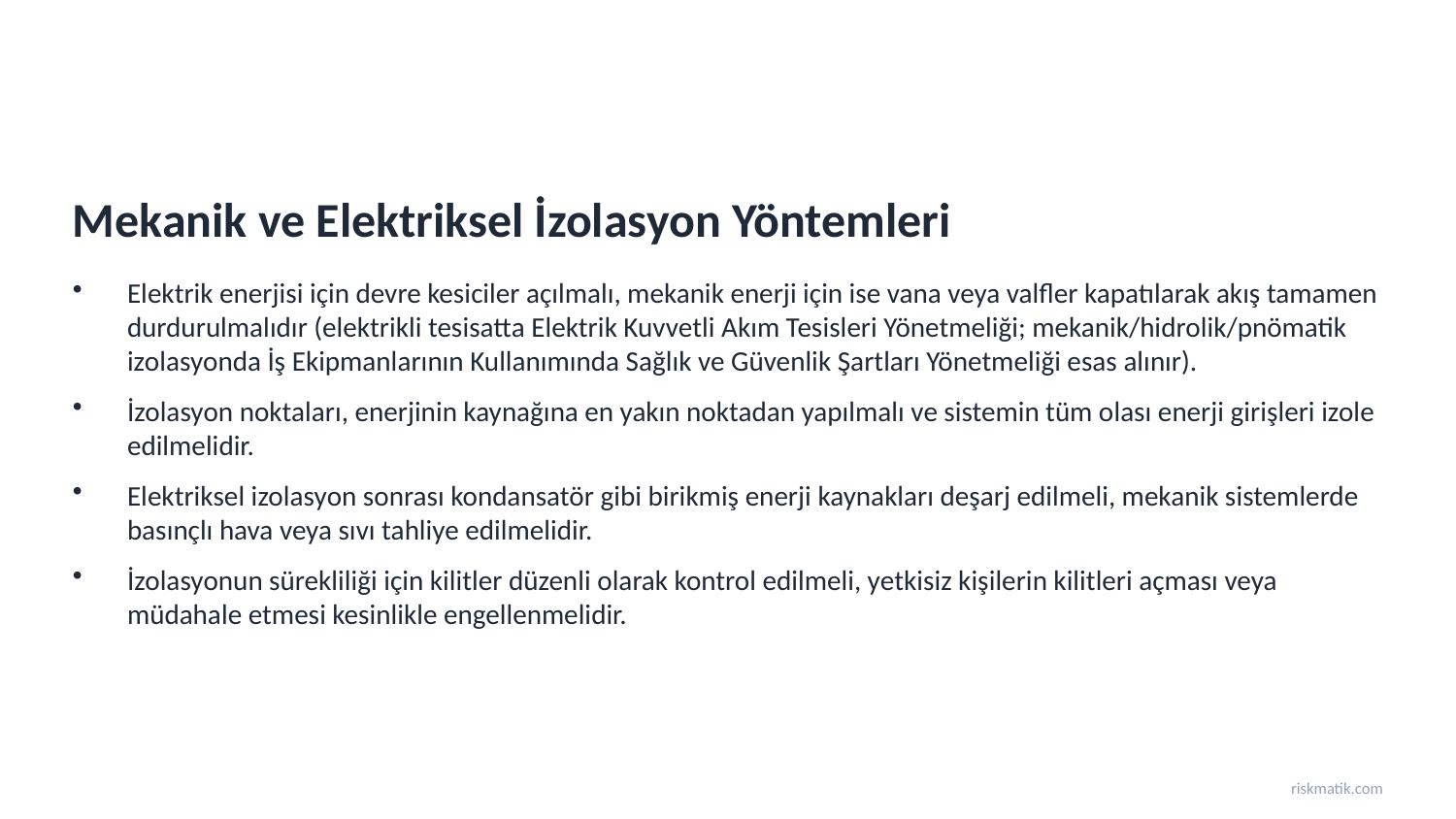

Mekanik ve Elektriksel İzolasyon Yöntemleri
Elektrik enerjisi için devre kesiciler açılmalı, mekanik enerji için ise vana veya valfler kapatılarak akış tamamen durdurulmalıdır (elektrikli tesisatta Elektrik Kuvvetli Akım Tesisleri Yönetmeliği; mekanik/hidrolik/pnömatik izolasyonda İş Ekipmanlarının Kullanımında Sağlık ve Güvenlik Şartları Yönetmeliği esas alınır).
İzolasyon noktaları, enerjinin kaynağına en yakın noktadan yapılmalı ve sistemin tüm olası enerji girişleri izole edilmelidir.
Elektriksel izolasyon sonrası kondansatör gibi birikmiş enerji kaynakları deşarj edilmeli, mekanik sistemlerde basınçlı hava veya sıvı tahliye edilmelidir.
İzolasyonun sürekliliği için kilitler düzenli olarak kontrol edilmeli, yetkisiz kişilerin kilitleri açması veya müdahale etmesi kesinlikle engellenmelidir.
riskmatik.com